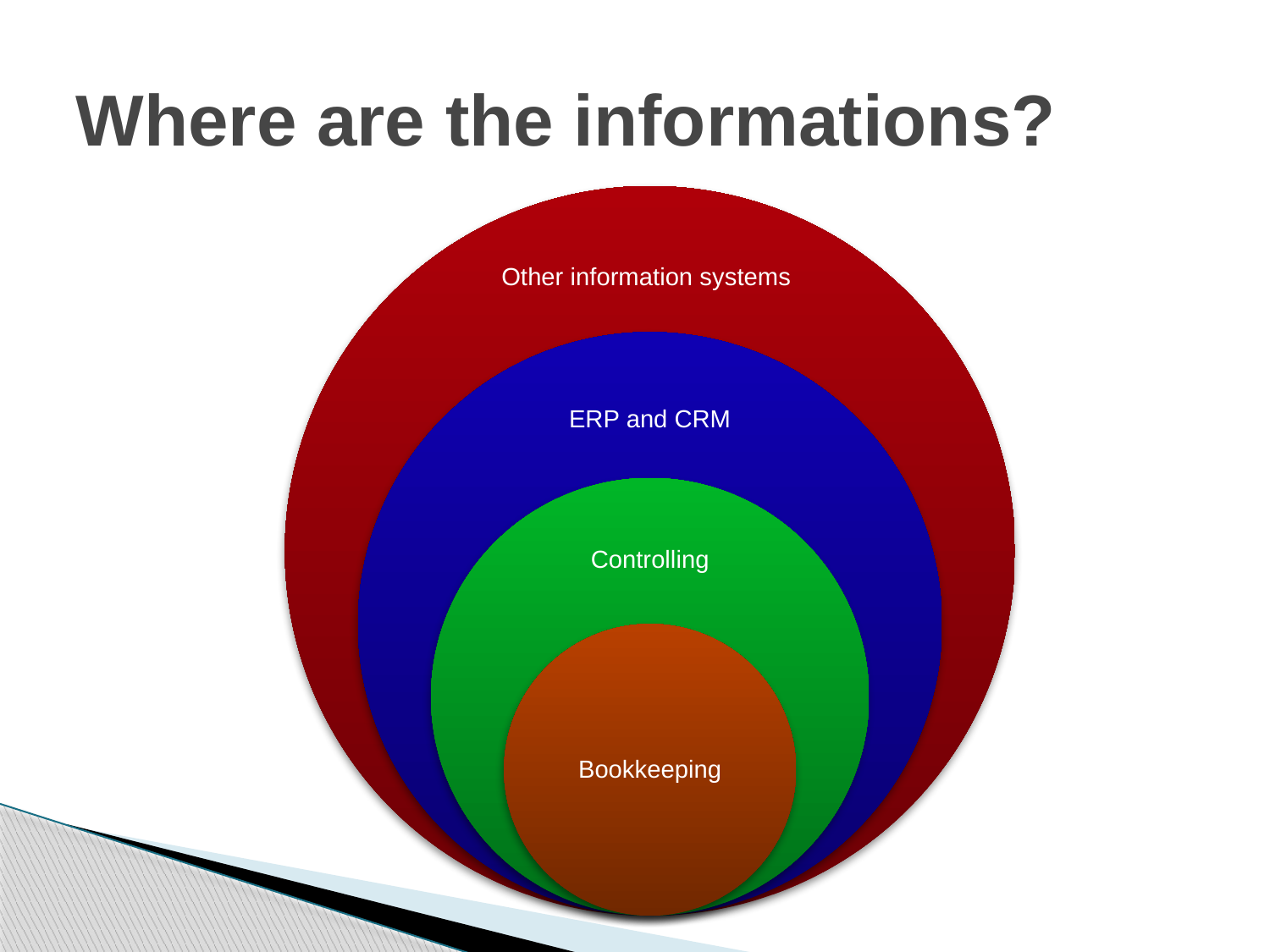

# Where are the informations?
Other information systems
ERP and CRM
Controlling
Bookkeeping